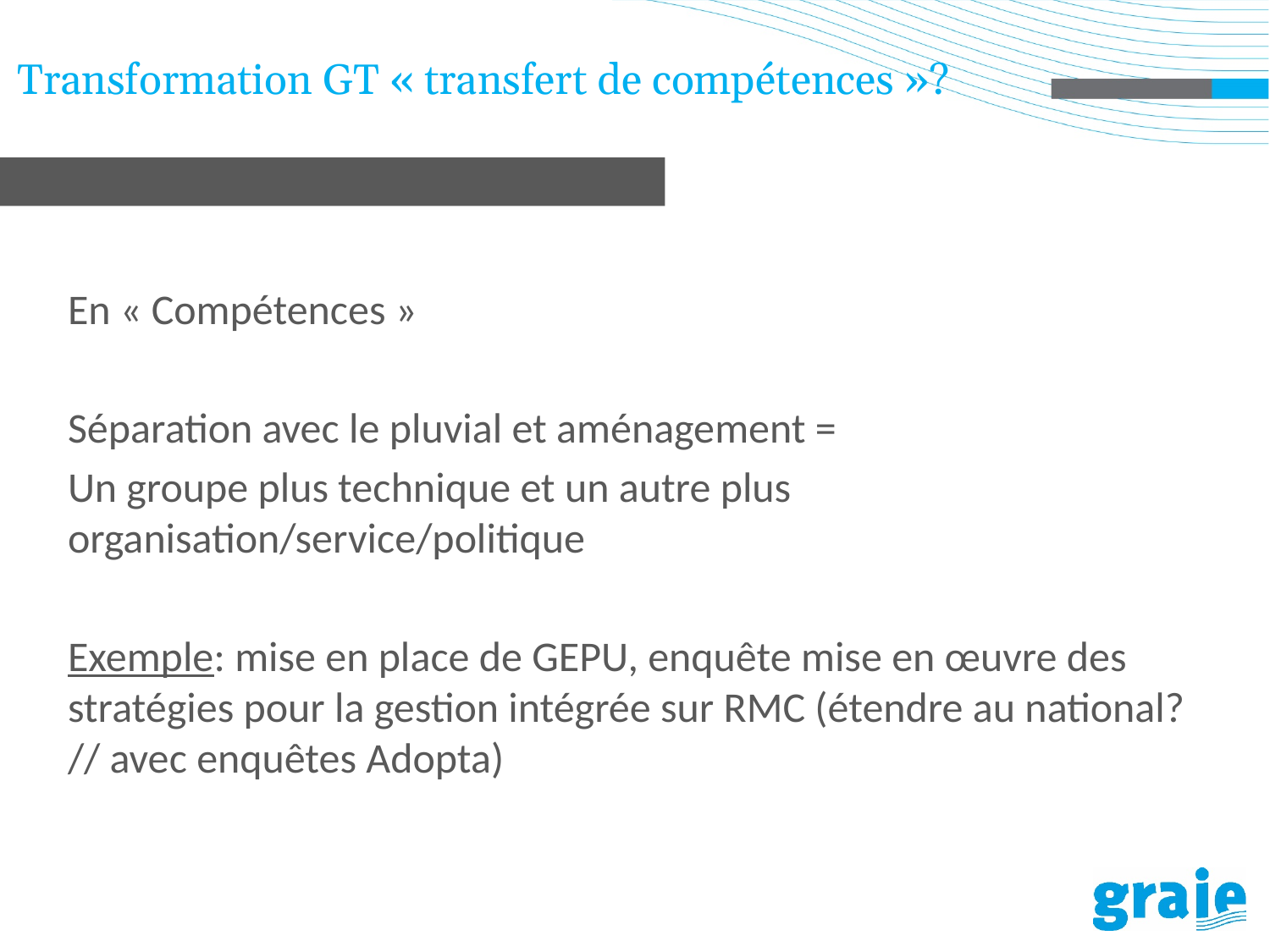

# Transformation GT « transfert de compétences »?
En « Compétences »

Séparation avec le pluvial et aménagement =
Un groupe plus technique et un autre plus organisation/service/politique

Exemple: mise en place de GEPU, enquête mise en œuvre des stratégies pour la gestion intégrée sur RMC (étendre au national? // avec enquêtes Adopta)